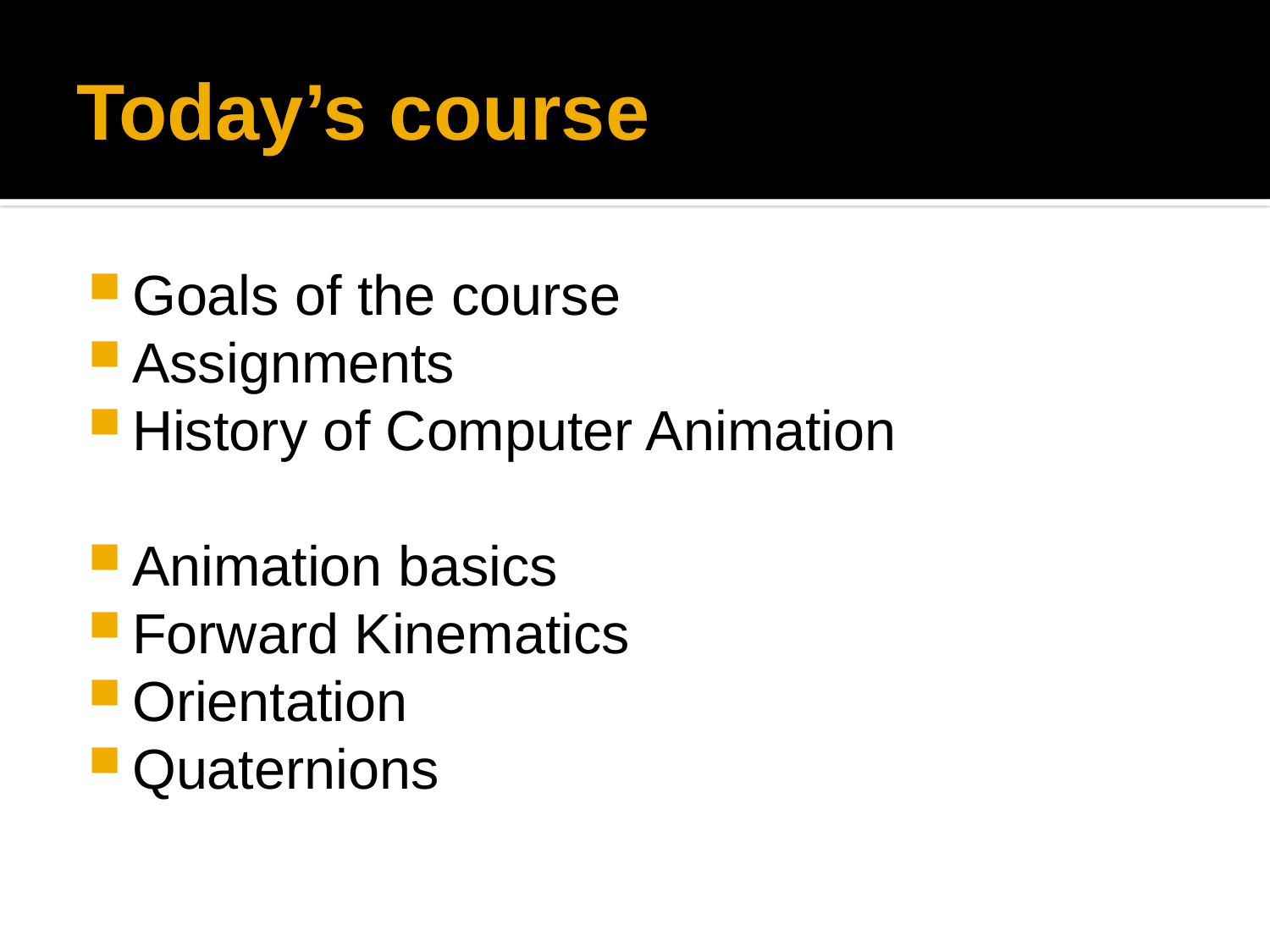

# Today’s course
Goals of the course
Assignments
History of Computer Animation

Animation basics
Forward Kinematics
Orientation
Quaternions